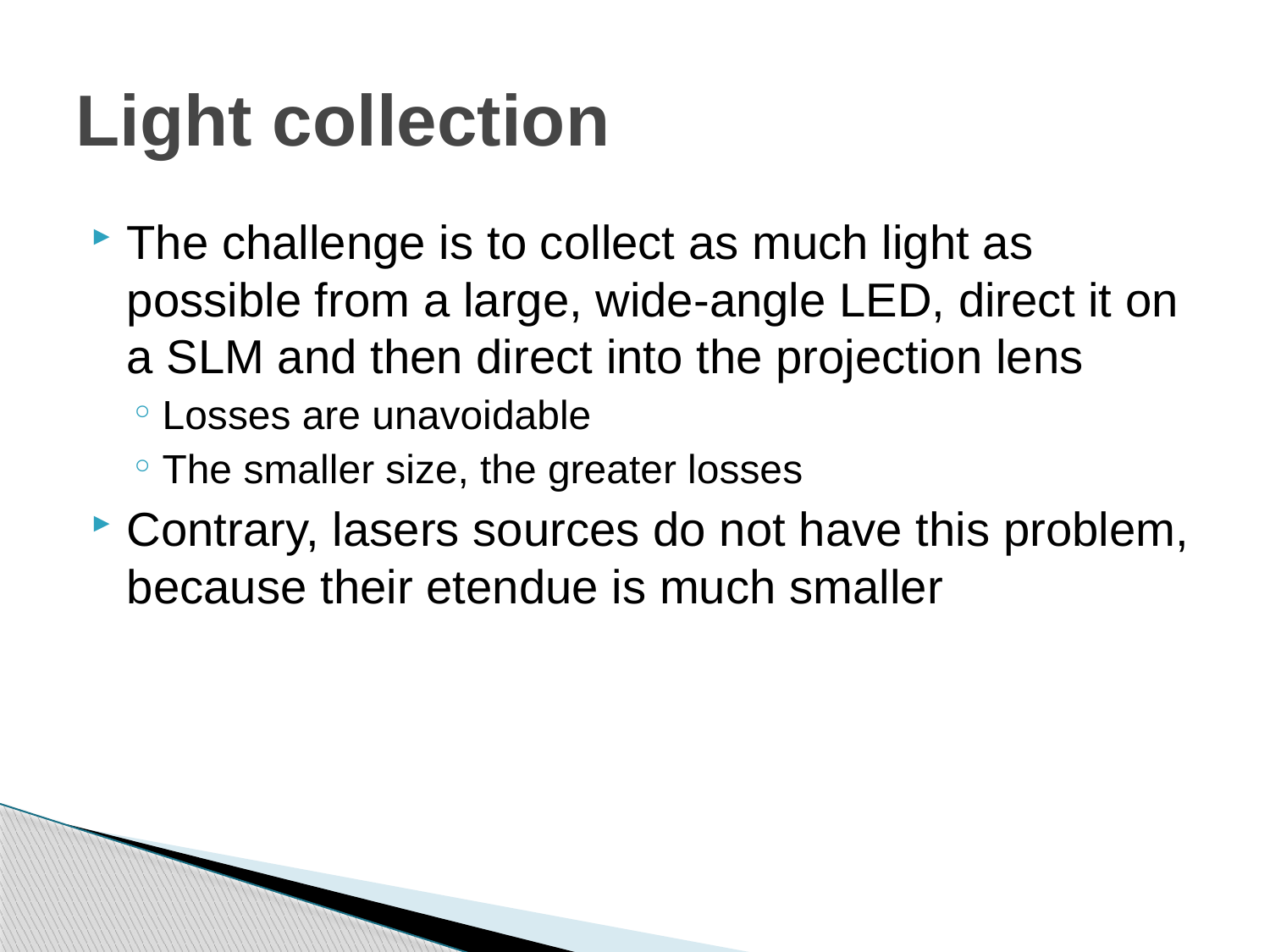

# Light collection
The challenge is to collect as much light as possible from a large, wide-angle LED, direct it on a SLM and then direct into the projection lens
Losses are unavoidable
The smaller size, the greater losses
Contrary, lasers sources do not have this problem, because their etendue is much smaller